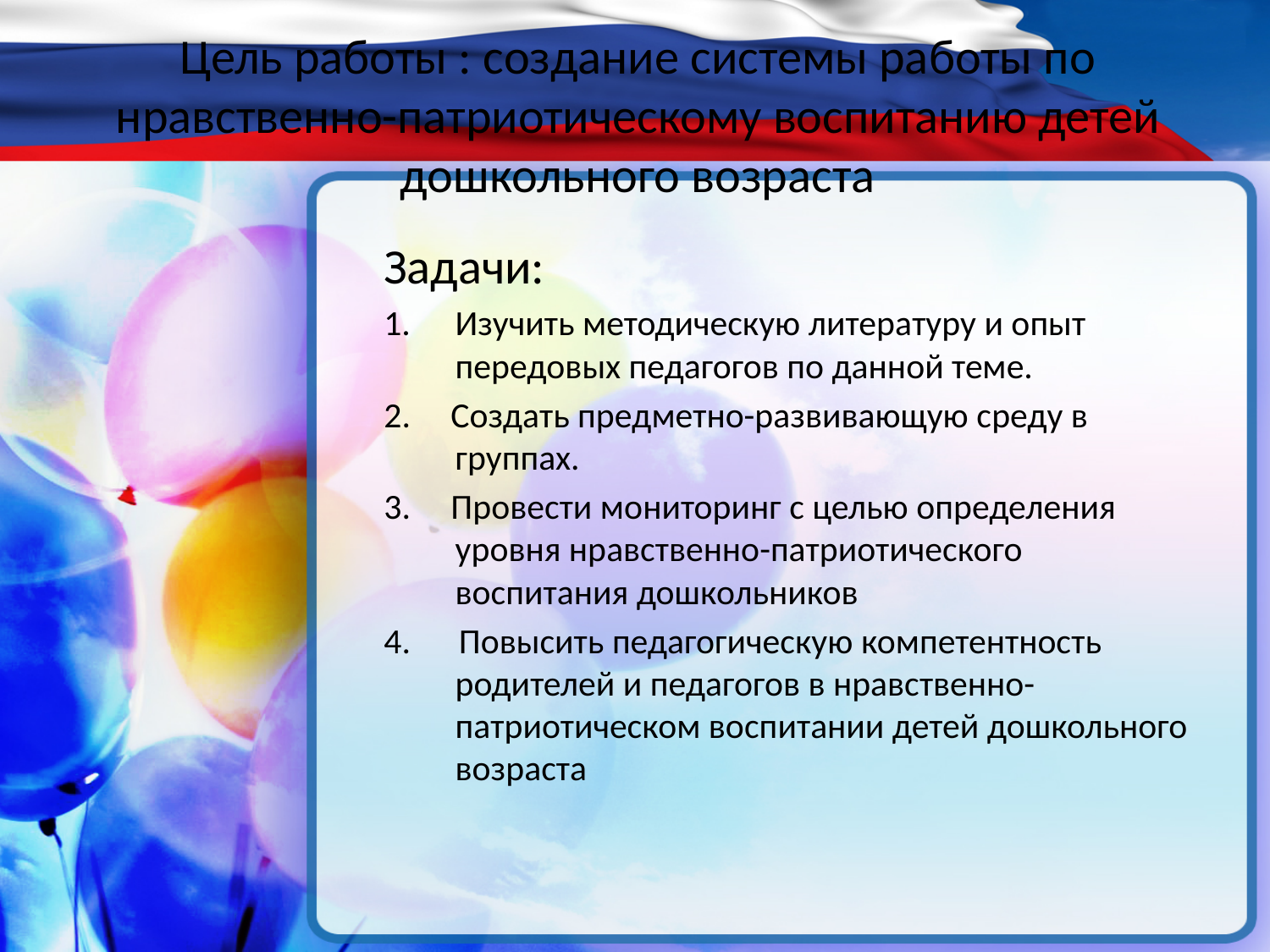

# Цель работы : создание системы работы по нравственно-патриотическому воспитанию детей дошкольного возраста
Задачи:
Изучить методическую литературу и опыт передовых педагогов по данной теме.
2.     Создать предметно-развивающую среду в группах.
3.     Провести мониторинг с целью определения уровня нравственно-патриотического воспитания дошкольников
4.      Повысить педагогическую компетентность родителей и педагогов в нравственно-патриотическом воспитании детей дошкольного возраста